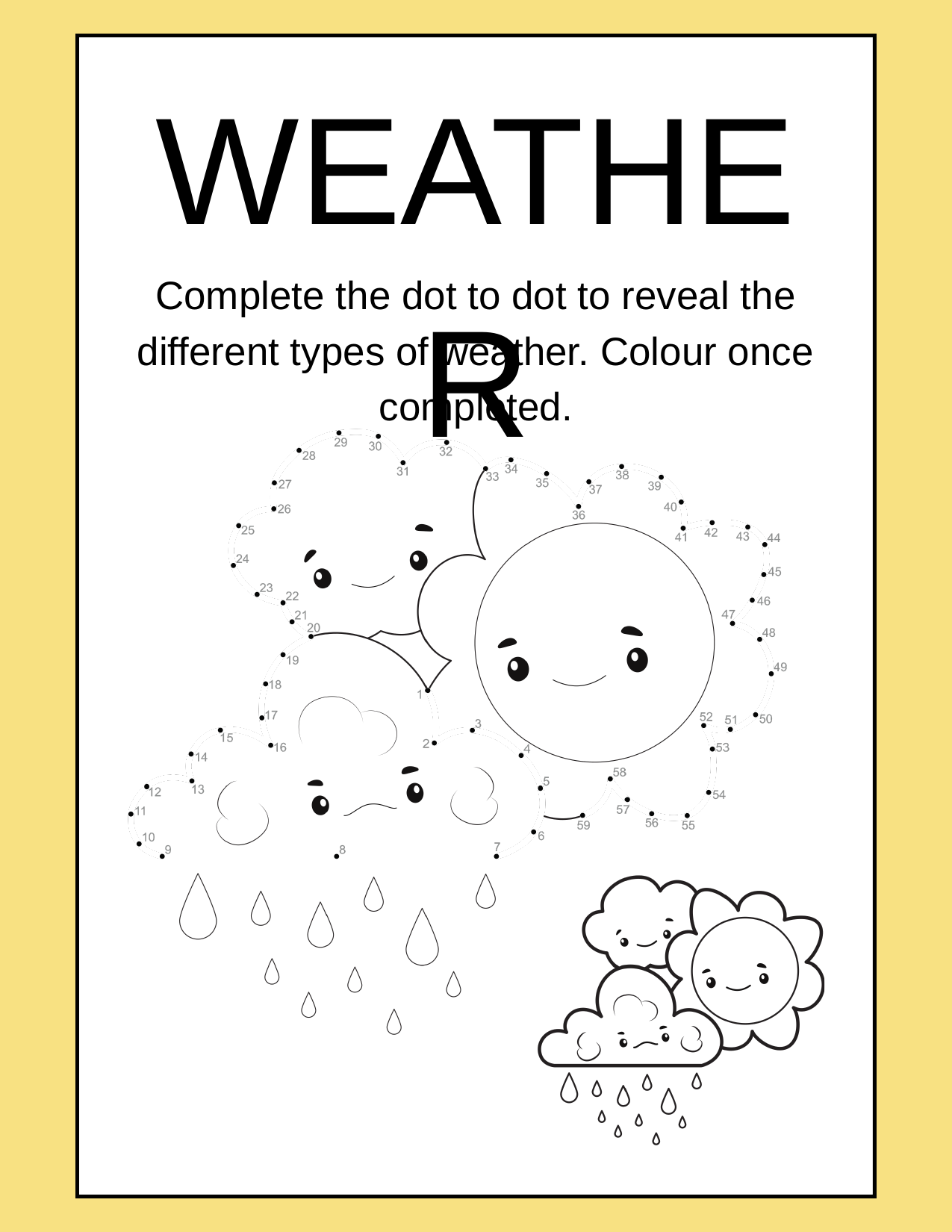

WEATHER
Complete the dot to dot to reveal the different types of weather. Colour once completed.